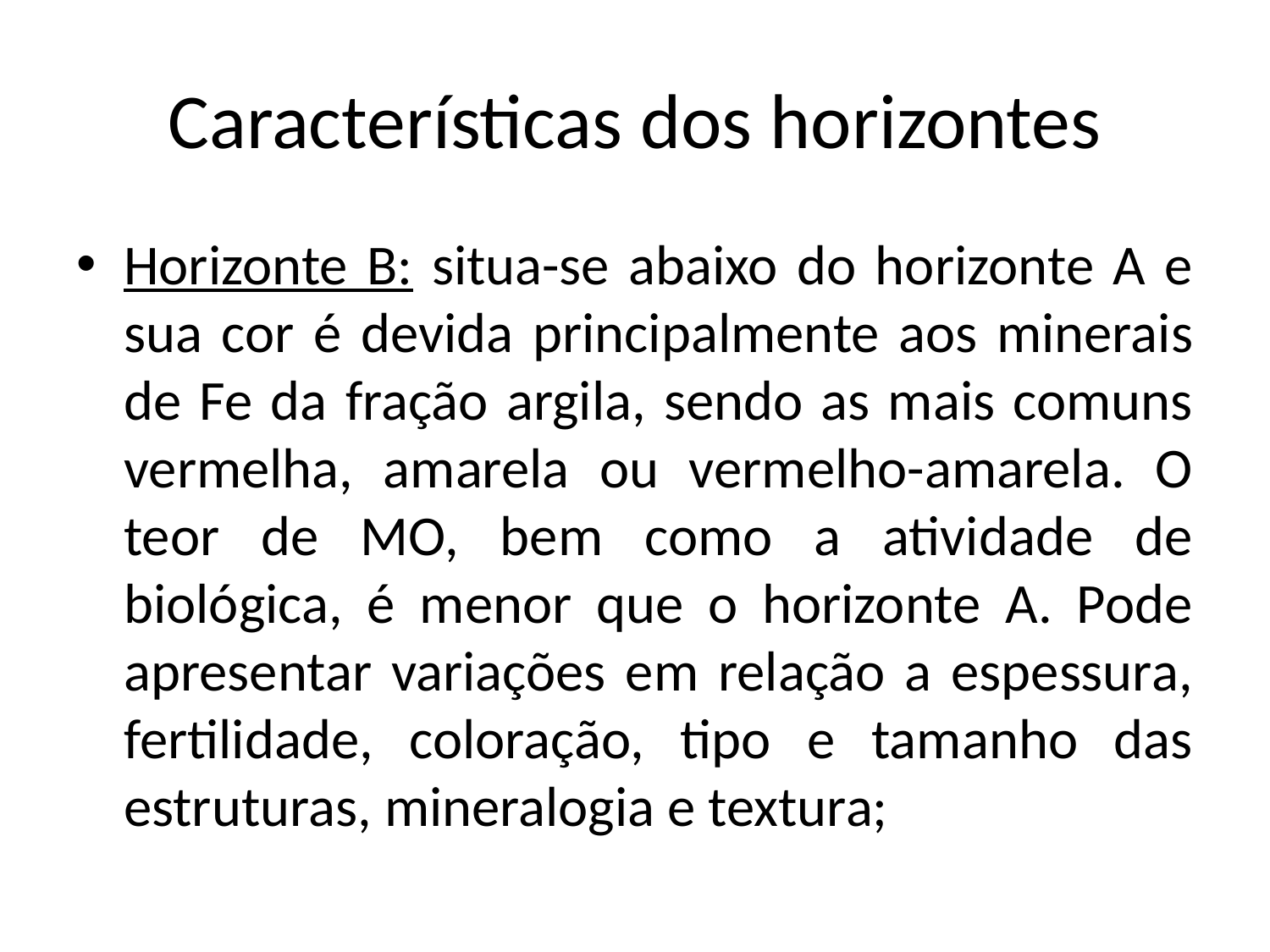

# Características dos horizontes
Horizonte B: situa-se abaixo do horizonte A e sua cor é devida principalmente aos minerais de Fe da fração argila, sendo as mais comuns vermelha, amarela ou vermelho-amarela. O teor de MO, bem como a atividade de biológica, é menor que o horizonte A. Pode apresentar variações em relação a espessura, fertilidade, coloração, tipo e tamanho das estruturas, mineralogia e textura;